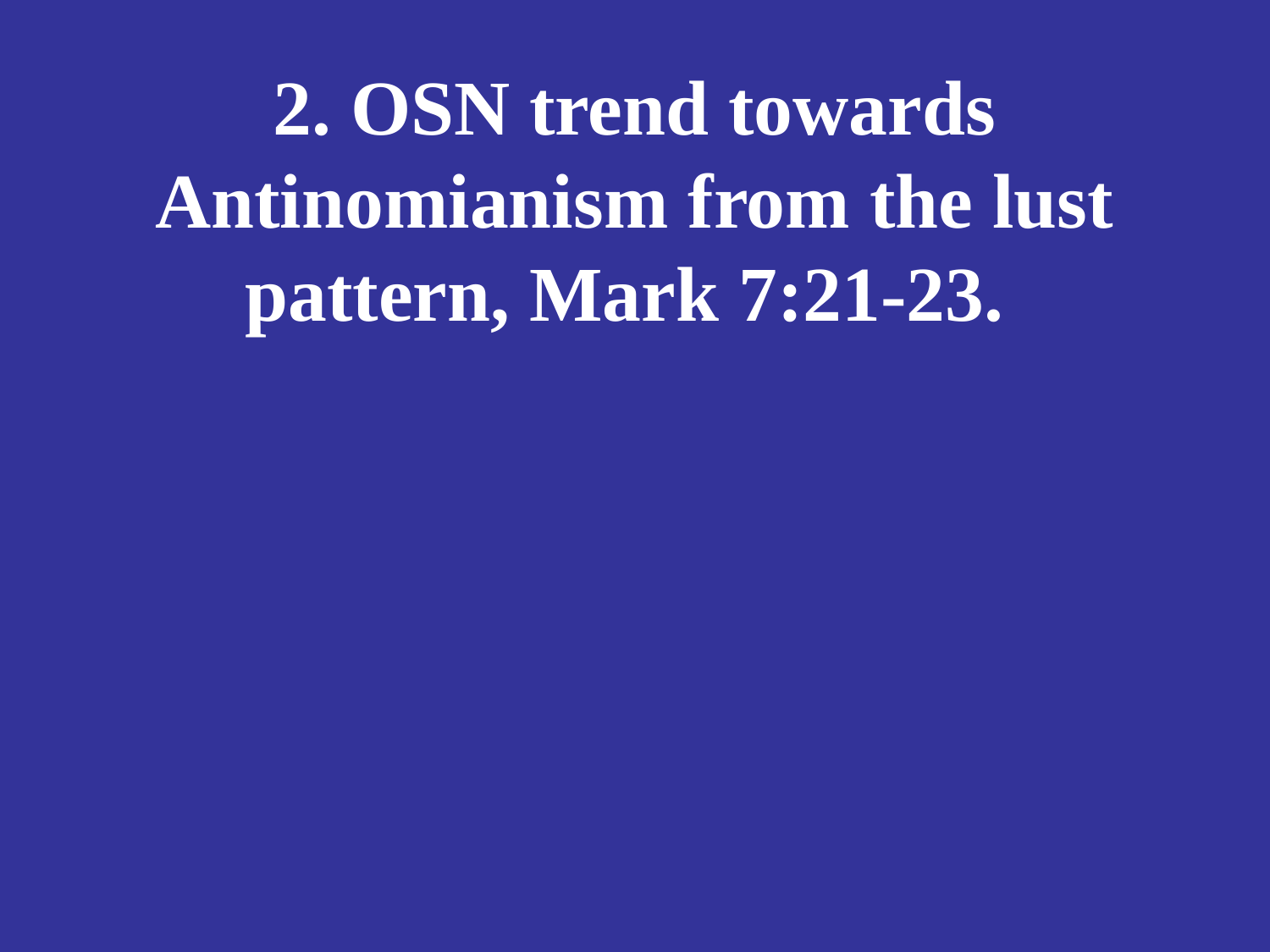

# 2. OSN trend towards Antinomianism from the lust pattern, Mark 7:21-23.